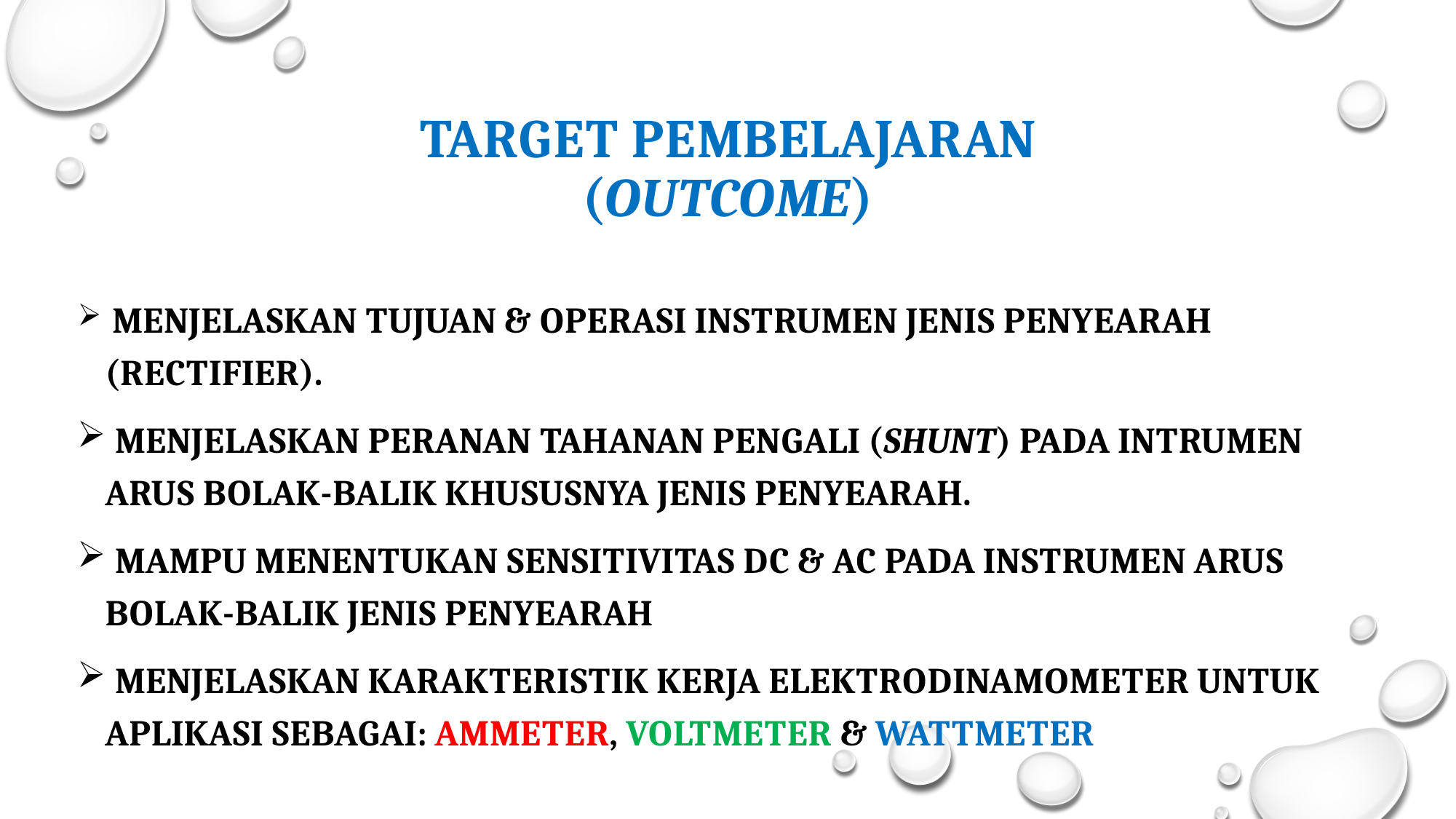

# Target pembelajaran (outcome)
 menjelaskan tujuan & operasi instrumen jenis penyearah (rectifier).
 menjelaskan peranan tahanan pengali (shunt) pada intrumen arus bolak-balik khususnya jenis penyearah.
 mampu menentukan sensitivitas DC & ac pada instrumen arus bolak-balik jenis penyearah
 menjelaskan karakteristik kerja elektrodinamometer untuk aplikasi sebagai: ammeter, voltmeter & wattmeter